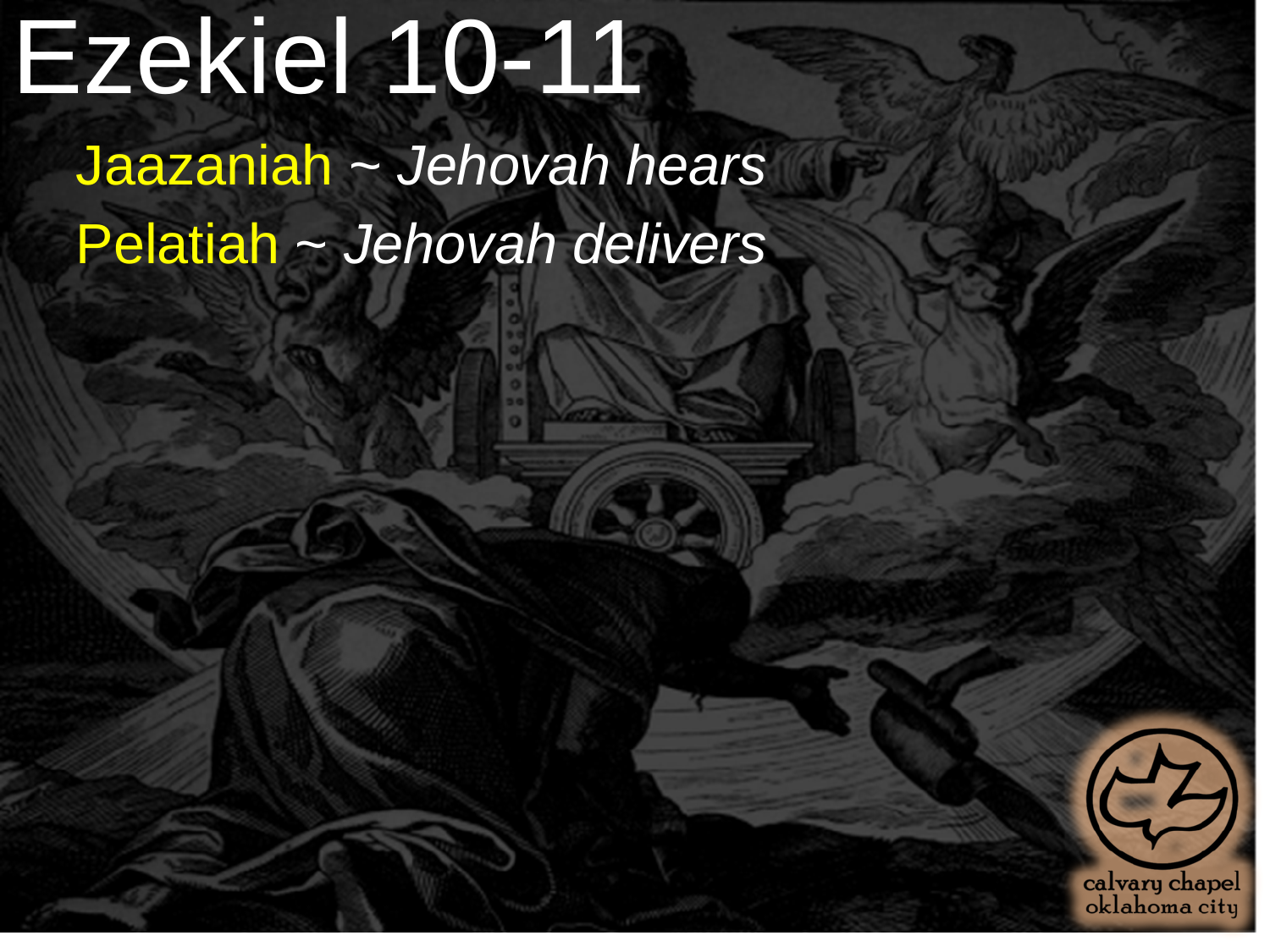

Ezekiel 10-11
Jaazaniah ~ Jehovah hears
Pelatiah ~ Jehovah delivers